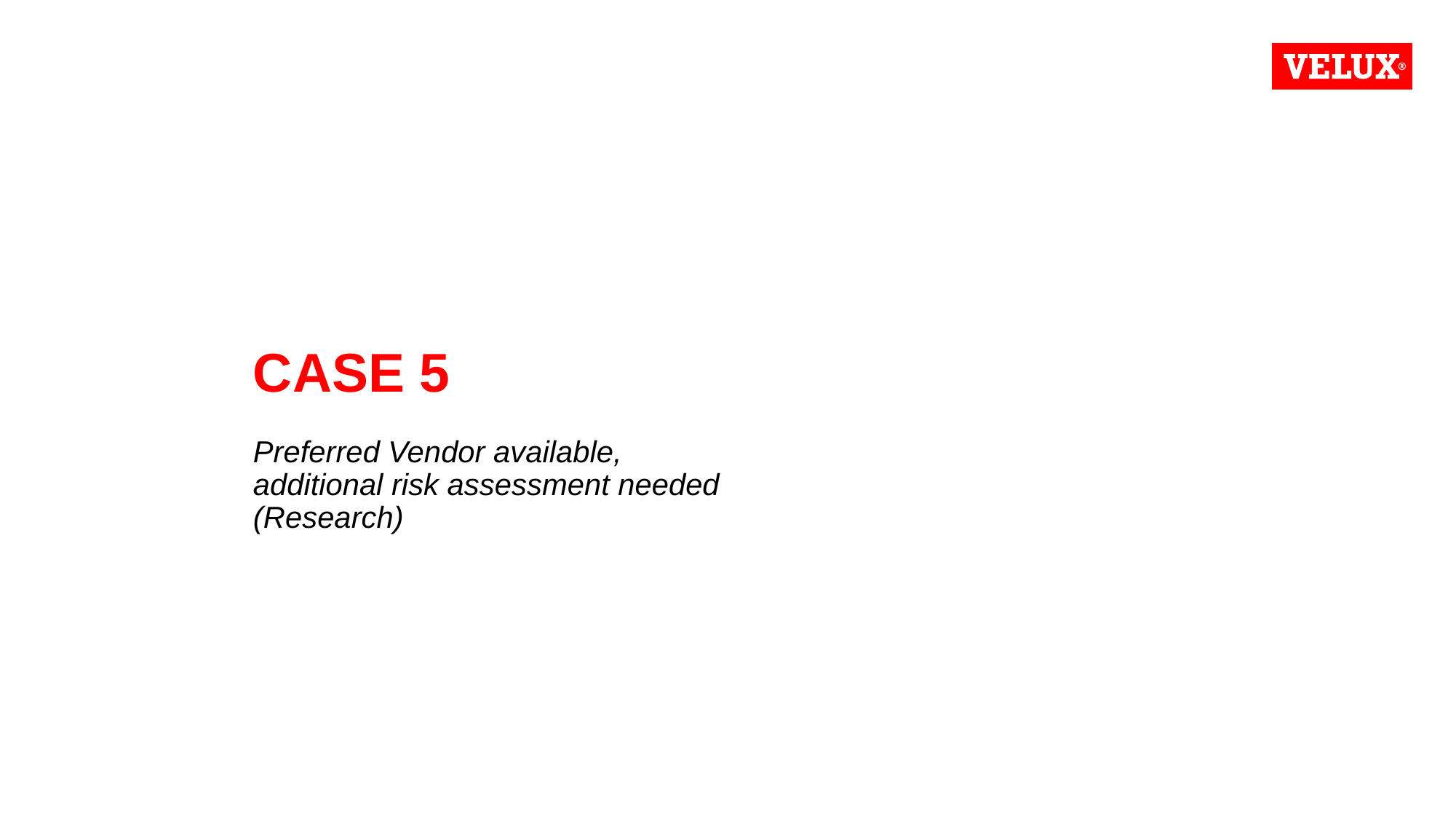

# Case 5
Preferred Vendor available, additional risk assessment needed (Research)